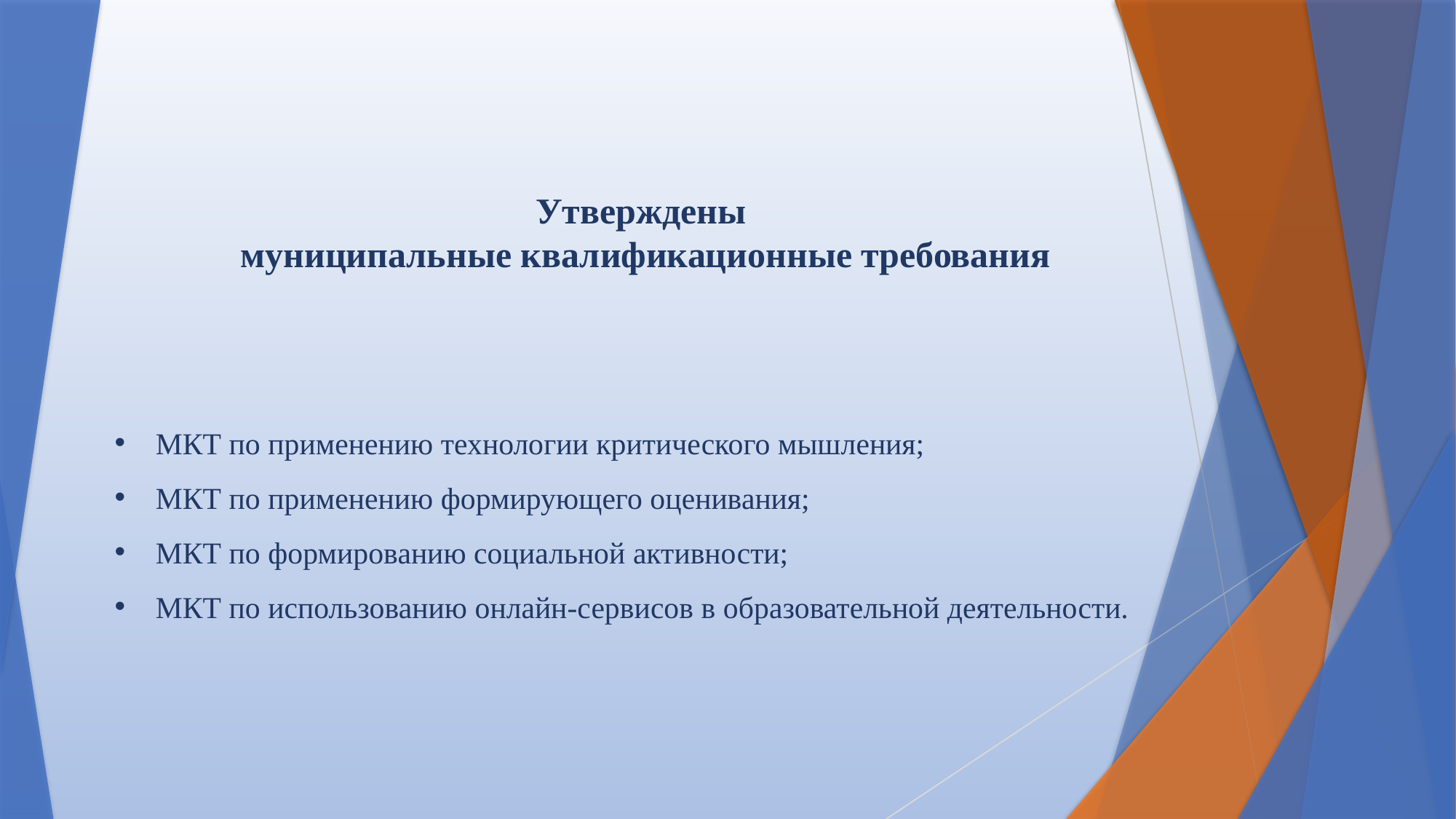

Утверждены
муниципальные квалификационные требования
МКТ по применению технологии критического мышления;
МКТ по применению формирующего оценивания;
МКТ по формированию социальной активности;
МКТ по использованию онлайн-сервисов в образовательной деятельности.